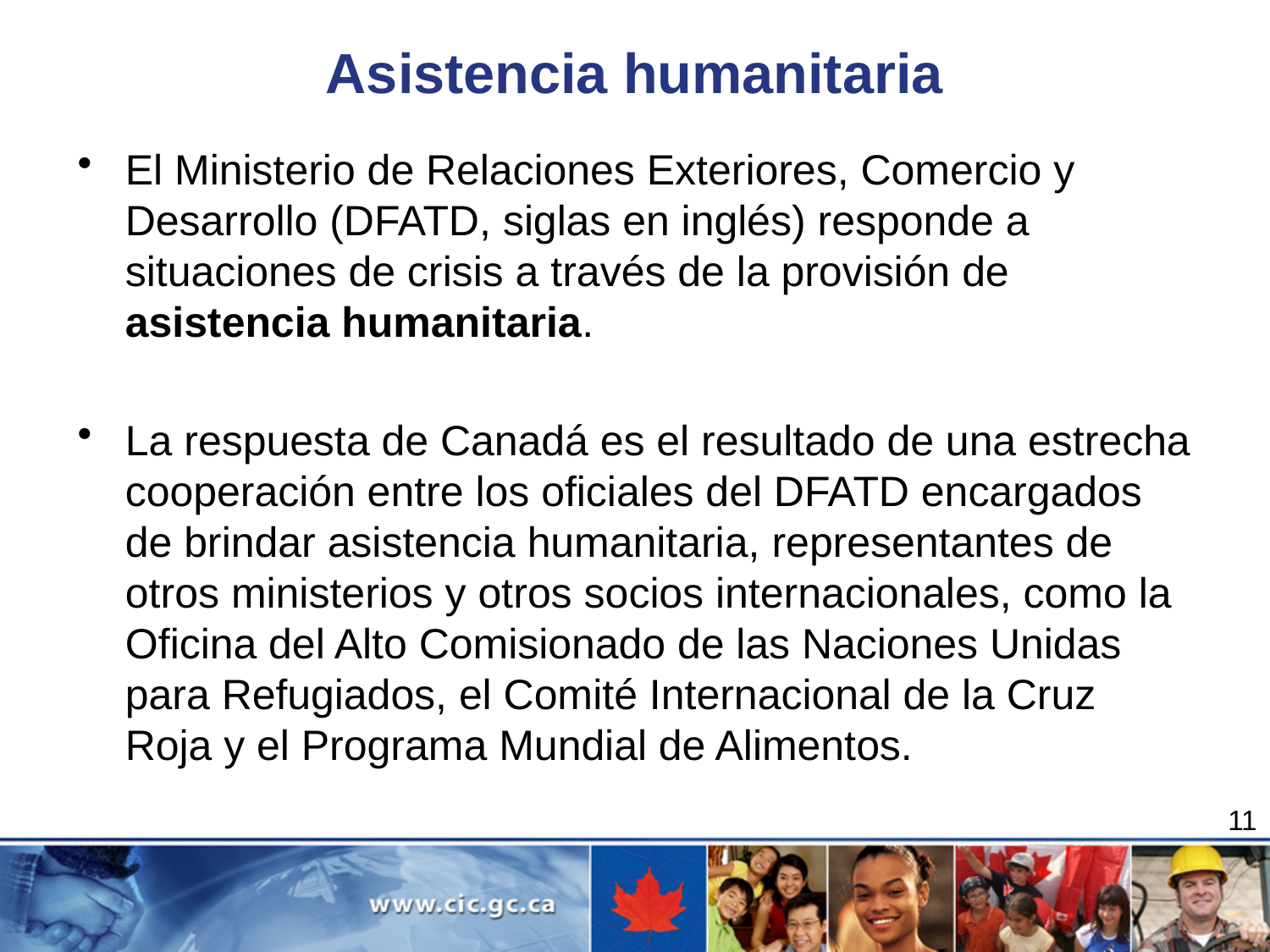

# Asistencia humanitaria
El Ministerio de Relaciones Exteriores, Comercio y Desarrollo (DFATD, siglas en inglés) responde a situaciones de crisis a través de la provisión de asistencia humanitaria.

La respuesta de Canadá es el resultado de una estrecha cooperación entre los oficiales del DFATD encargados de brindar asistencia humanitaria, representantes de otros ministerios y otros socios internacionales, como la Oficina del Alto Comisionado de las Naciones Unidas para Refugiados, el Comité Internacional de la Cruz Roja y el Programa Mundial de Alimentos.

11